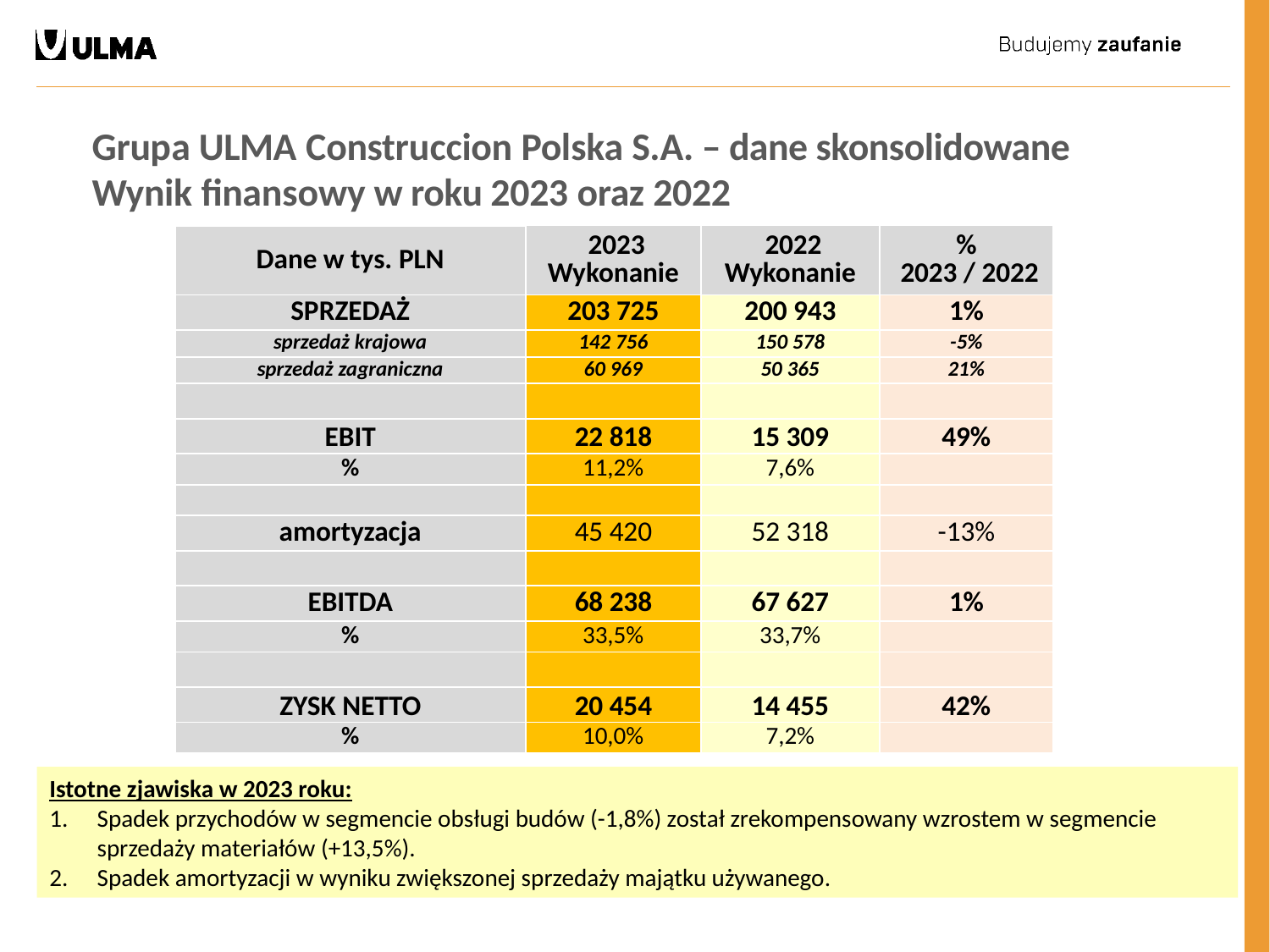

Grupa ULMA Construccion Polska S.A. – dane skonsolidowane
Wynik finansowy w roku 2023 oraz 2022
| Dane w tys. PLN | 2023 Wykonanie | 2022 Wykonanie | % 2023 / 2022 |
| --- | --- | --- | --- |
| SPRZEDAŻ | 203 725 | 200 943 | 1% |
| sprzedaż krajowa | 142 756 | 150 578 | -5% |
| sprzedaż zagraniczna | 60 969 | 50 365 | 21% |
|  |  |  |  |
| EBIT | 22 818 | 15 309 | 49% |
| % | 11,2% | 7,6% |  |
|  |  |  |  |
| amortyzacja | 45 420 | 52 318 | -13% |
|  |  |  |  |
| EBITDA | 68 238 | 67 627 | 1% |
| % | 33,5% | 33,7% |  |
|  |  |  |  |
| ZYSK NETTO | 20 454 | 14 455 | 42% |
| % | 10,0% | 7,2% |  |
Istotne zjawiska w 2023 roku:
Spadek przychodów w segmencie obsługi budów (-1,8%) został zrekompensowany wzrostem w segmencie sprzedaży materiałów (+13,5%).
Spadek amortyzacji w wyniku zwiększonej sprzedaży majątku używanego.